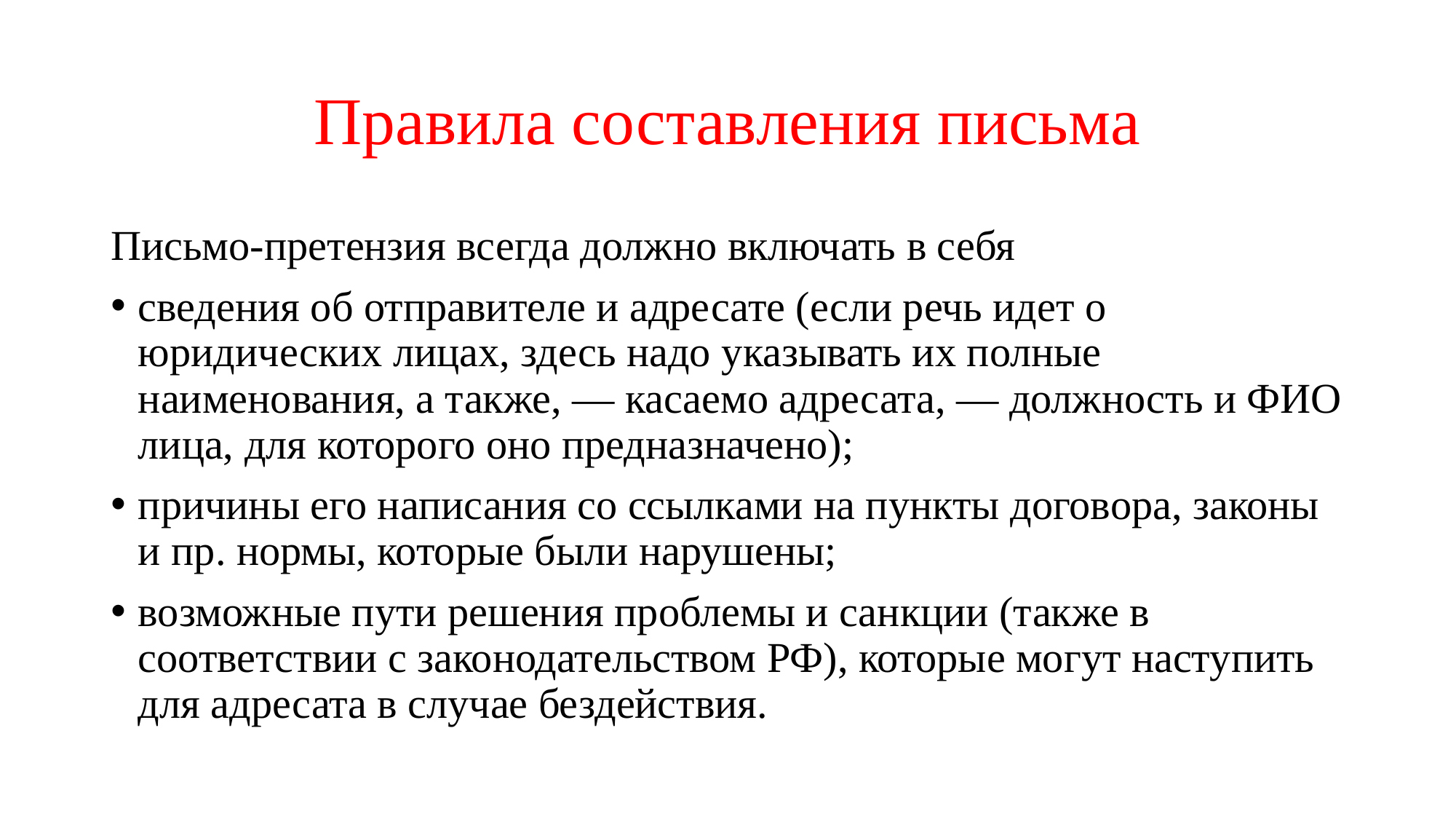

# Правила составления письма
Письмо-претензия всегда должно включать в себя
сведения об отправителе и адресате (если речь идет о юридических лицах, здесь надо указывать их полные наименования, а также, — касаемо адресата, — должность и ФИО лица, для которого оно предназначено);
причины его написания со ссылками на пункты договора, законы и пр. нормы, которые были нарушены;
возможные пути решения проблемы и санкции (также в соответствии с законодательством РФ), которые могут наступить для адресата в случае бездействия.